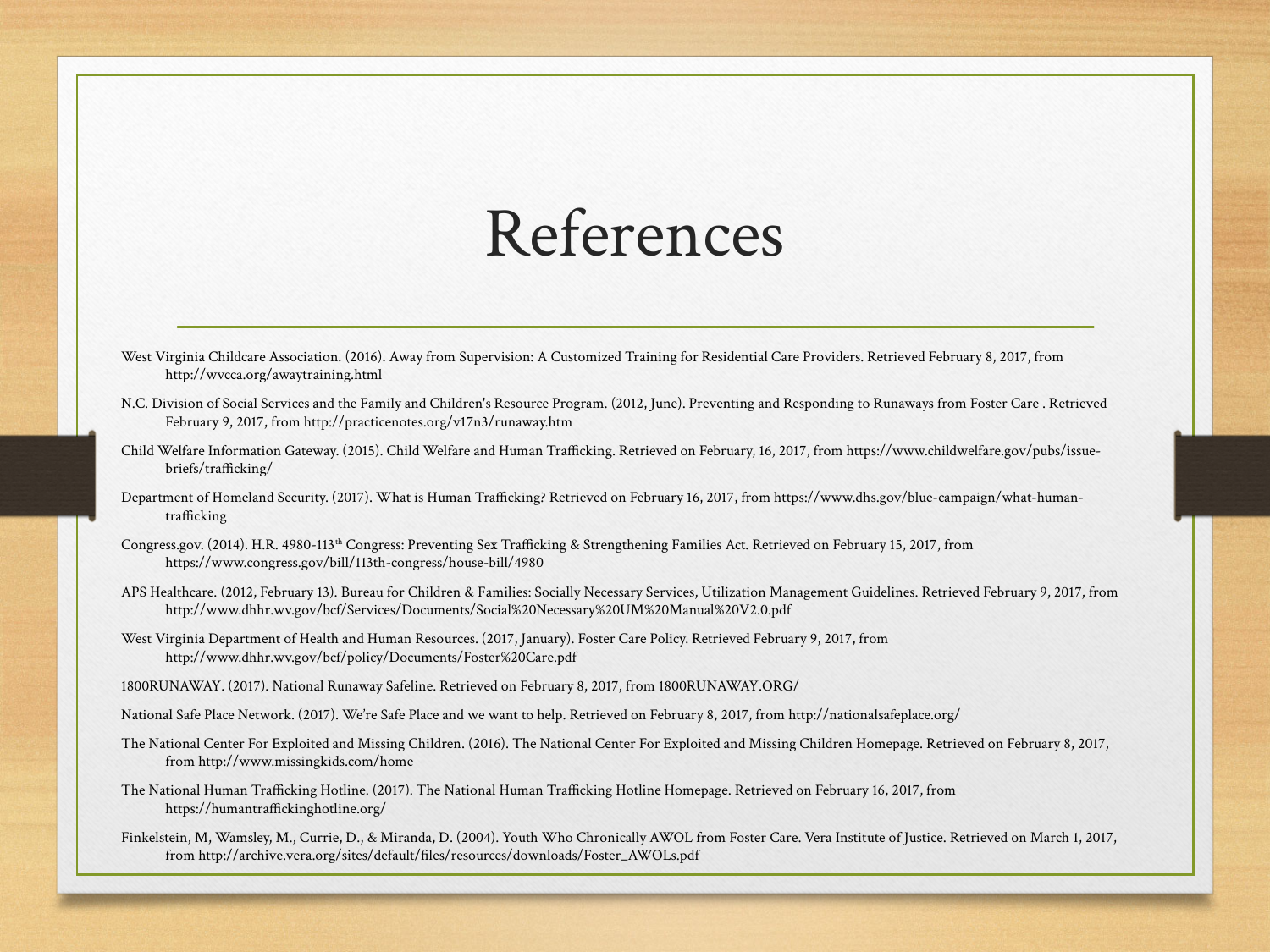

# References
West Virginia Childcare Association. (2016). Away from Supervision: A Customized Training for Residential Care Providers. Retrieved February 8, 2017, from http://wvcca.org/awaytraining.html
N.C. Division of Social Services and the Family and Children's Resource Program. (2012, June). Preventing and Responding to Runaways from Foster Care . Retrieved February 9, 2017, from http://practicenotes.org/v17n3/runaway.htm
Child Welfare Information Gateway. (2015). Child Welfare and Human Trafficking. Retrieved on February, 16, 2017, from https://www.childwelfare.gov/pubs/issue-briefs/trafficking/
Department of Homeland Security. (2017). What is Human Trafficking? Retrieved on February 16, 2017, from https://www.dhs.gov/blue-campaign/what-human-trafficking
Congress.gov. (2014). H.R. 4980-113th Congress: Preventing Sex Trafficking & Strengthening Families Act. Retrieved on February 15, 2017, from https://www.congress.gov/bill/113th-congress/house-bill/4980
APS Healthcare. (2012, February 13). Bureau for Children & Families: Socially Necessary Services, Utilization Management Guidelines. Retrieved February 9, 2017, from http://www.dhhr.wv.gov/bcf/Services/Documents/Social%20Necessary%20UM%20Manual%20V2.0.pdf
West Virginia Department of Health and Human Resources. (2017, January). Foster Care Policy. Retrieved February 9, 2017, from http://www.dhhr.wv.gov/bcf/policy/Documents/Foster%20Care.pdf
1800RUNAWAY. (2017). National Runaway Safeline. Retrieved on February 8, 2017, from 1800RUNAWAY.ORG/
National Safe Place Network. (2017). We’re Safe Place and we want to help. Retrieved on February 8, 2017, from http://nationalsafeplace.org/
The National Center For Exploited and Missing Children. (2016). The National Center For Exploited and Missing Children Homepage. Retrieved on February 8, 2017, from http://www.missingkids.com/home
The National Human Trafficking Hotline. (2017). The National Human Trafficking Hotline Homepage. Retrieved on February 16, 2017, from https://humantraffickinghotline.org/
Finkelstein, M, Wamsley, M., Currie, D., & Miranda, D. (2004). Youth Who Chronically AWOL from Foster Care. Vera Institute of Justice. Retrieved on March 1, 2017, from http://archive.vera.org/sites/default/files/resources/downloads/Foster_AWOLs.pdf